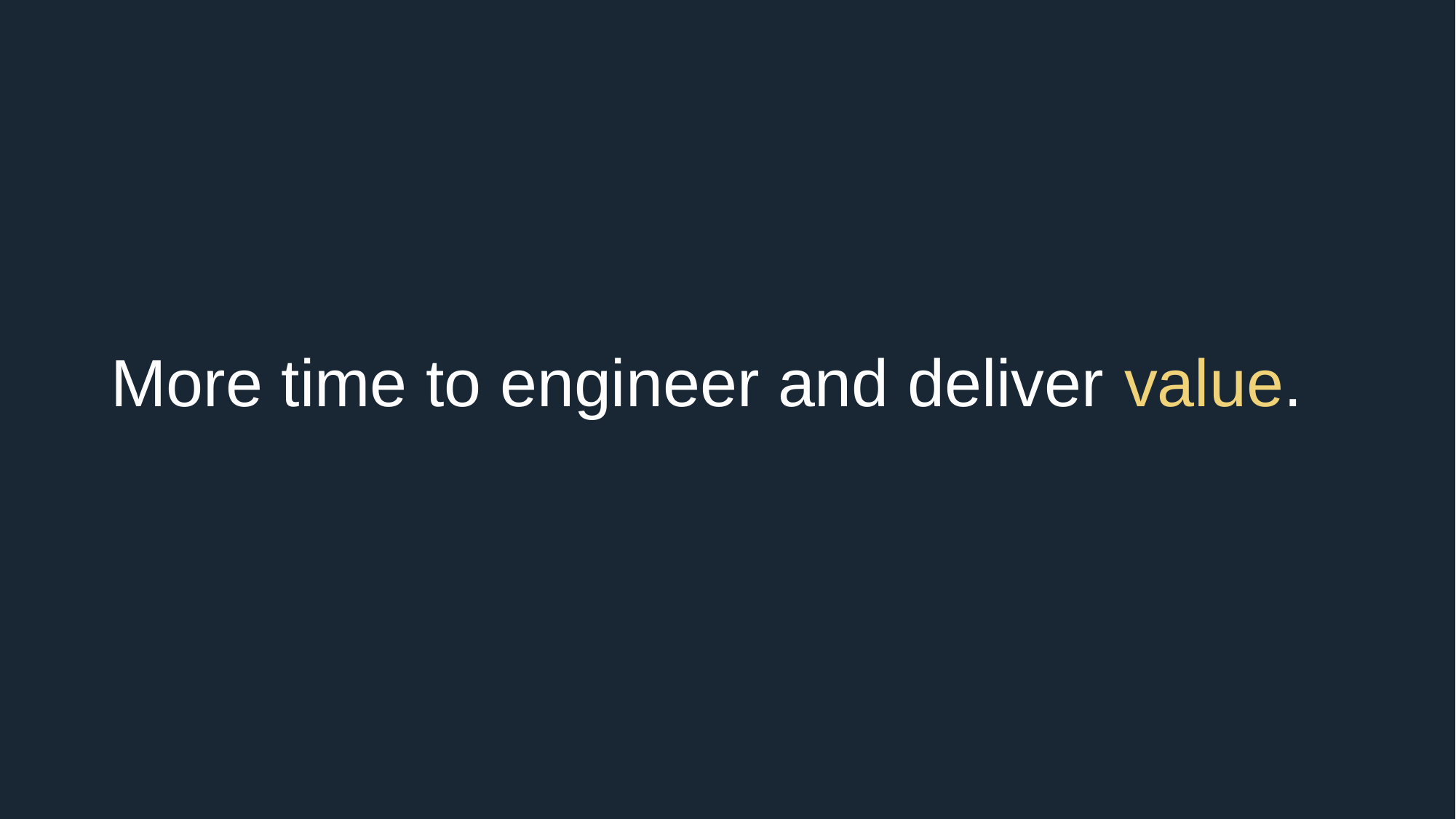

# More time to engineer and deliver value.